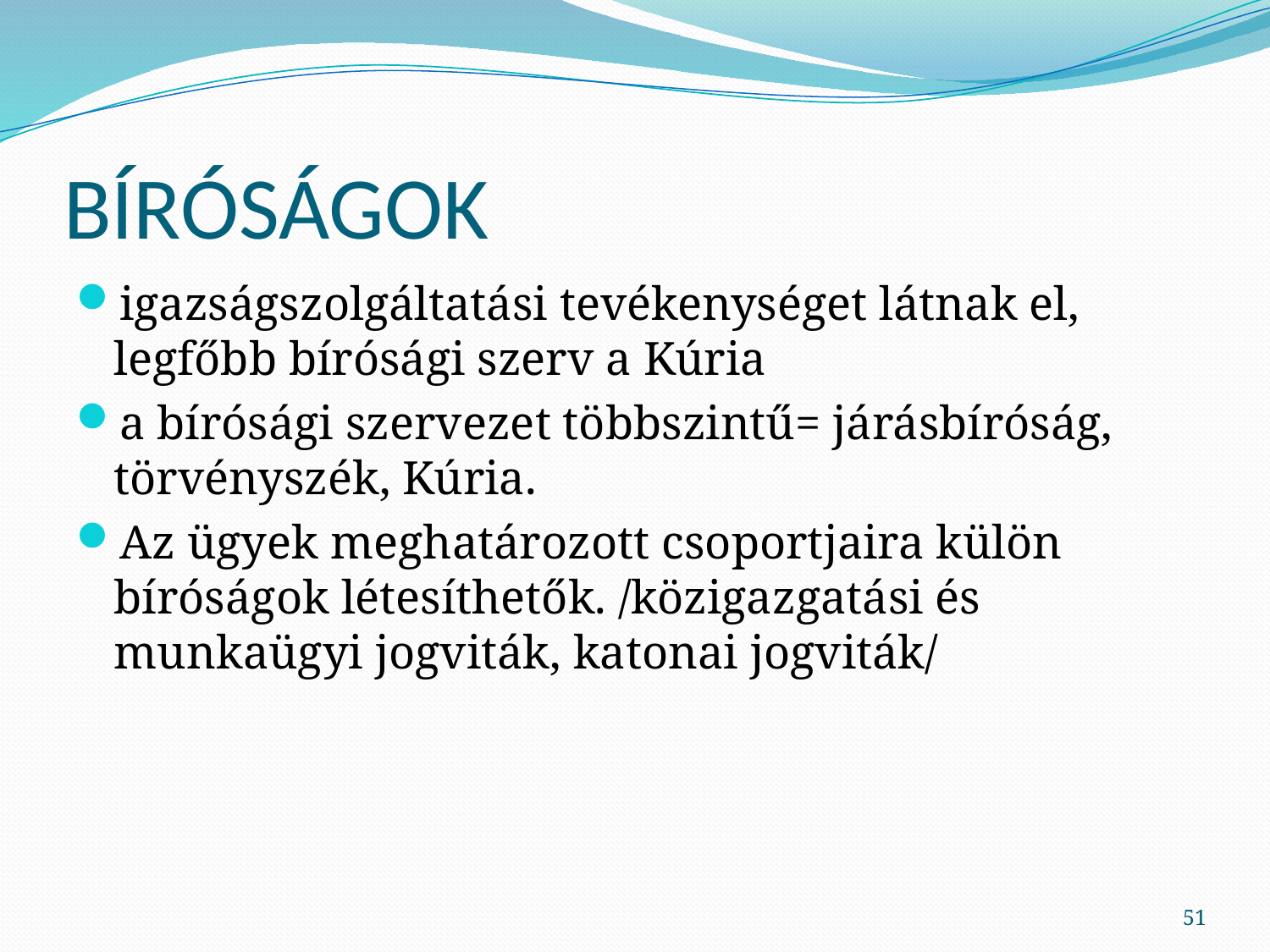

# BÍRÓSÁGOK
igazságszolgáltatási tevékenységet látnak el, legfőbb bírósági szerv a Kúria
a bírósági szervezet többszintű= járásbíróság, törvényszék, Kúria.
Az ügyek meghatározott csoportjaira külön bíróságok létesíthetők. /közigazgatási és munkaügyi jogviták, katonai jogviták/
51